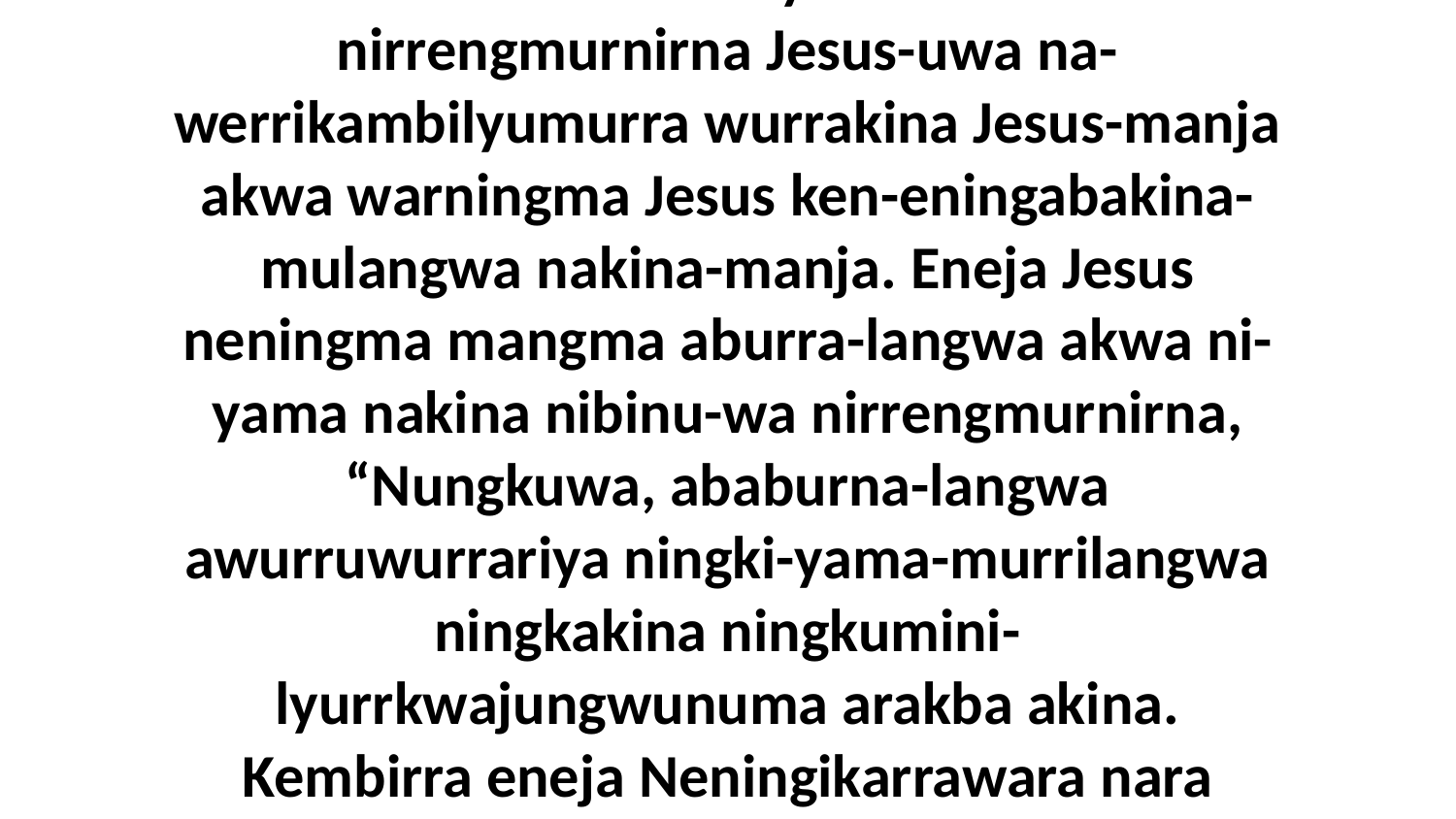

20 Umba wurrakine-ka warnungkwarba wurribina nenu-wilyakama nakina nirrengmurnirna Jesus-uwa na-werrikambilyumurra wurrakina Jesus-manja akwa warningma Jesus ken-eningabakina-mulangwa nakina-manja. Eneja Jesus neningma mangma aburra-langwa akwa ni-yama nakina nibinu-wa nirrengmurnirna, “Nungkuwa, ababurna-langwa awurruwurrariya ningki-yama-murrilangwa ningkakina ningkumini-lyurrkwajungwunuma arakba akina. Kembirra eneja Neningikarrawara nara nakina engkirrikuma arakba akinu-wa aduwaba-da,” ni-yama Jesus enuwa-wa-da.